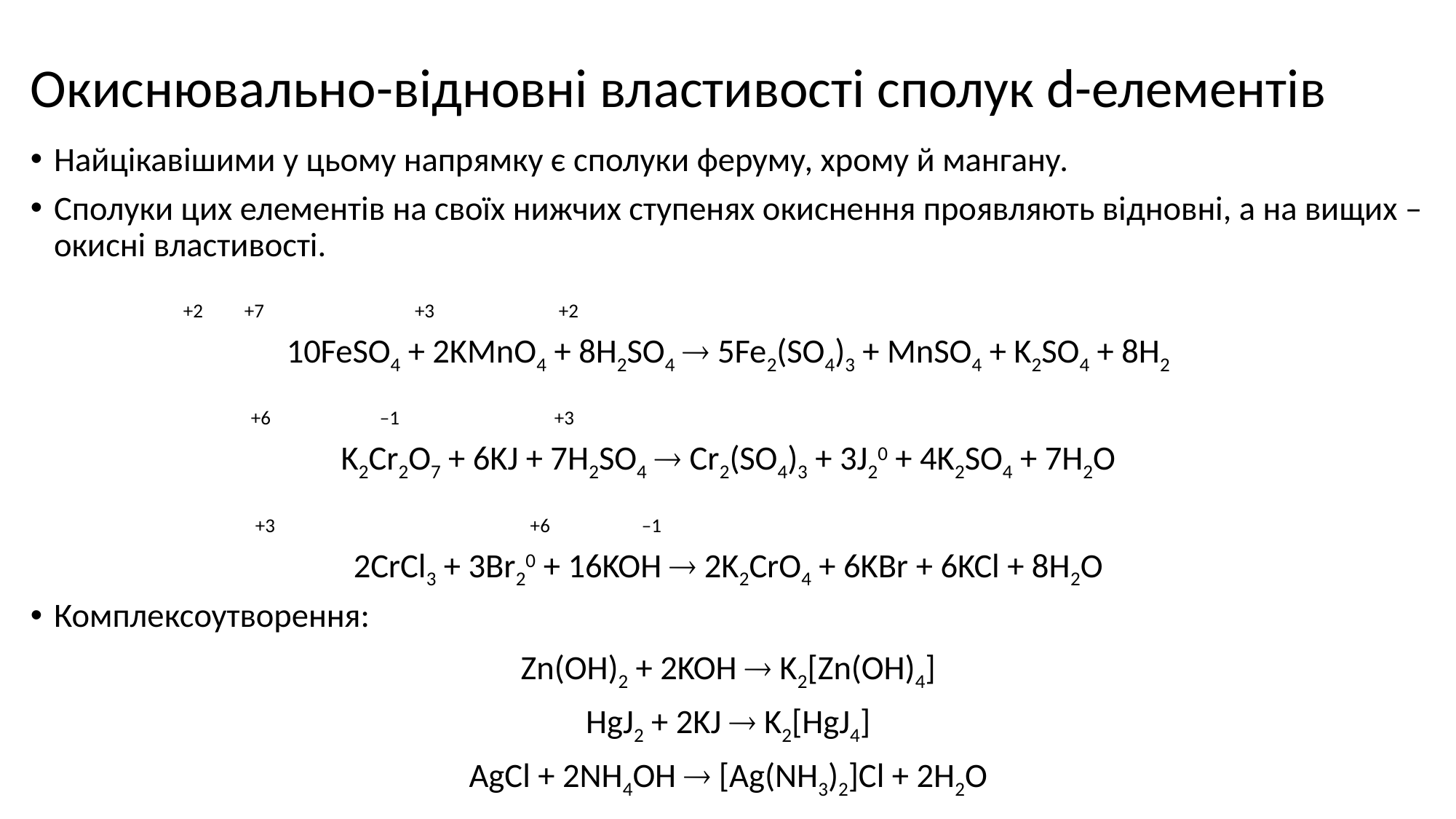

# Окиснювально-відновні властивості сполук d-елементів
Найцікавішими у цьому напрямку є сполуки феруму, хрому й мангану.
Сполуки цих елементів на своїх нижчих ступенях окиснення проявляють відновні, а на вищих – окисні властивості.
	               +2	         +7    	                   	     +3	                     +2
10FeSO4 + 2KMnО4 + 8H2SO4 → 5Fe2(SO4)3 + MnSO4 + K2SO4 + 8H2
		      +6 		–1		+3
K2Cr2O7 + 6KJ + 7H2SO4 → Cr2(SO4)3 + 3J20 + 4K2SO4 + 7H2O
  		       +3	                                       	          +6                     –1
2CrCl3 + 3Br20 + 16KOH → 2K2CrО4 + 6KBr + 6KCl + 8H2O
Комплексоутворення:
Zn(OH)2 + 2KOH → K2[Zn(OH)4]
HgJ2 + 2KJ → K2[HgJ4]
AgCl + 2NH4OH → [Ag(NH3)2]Cl + 2H2O